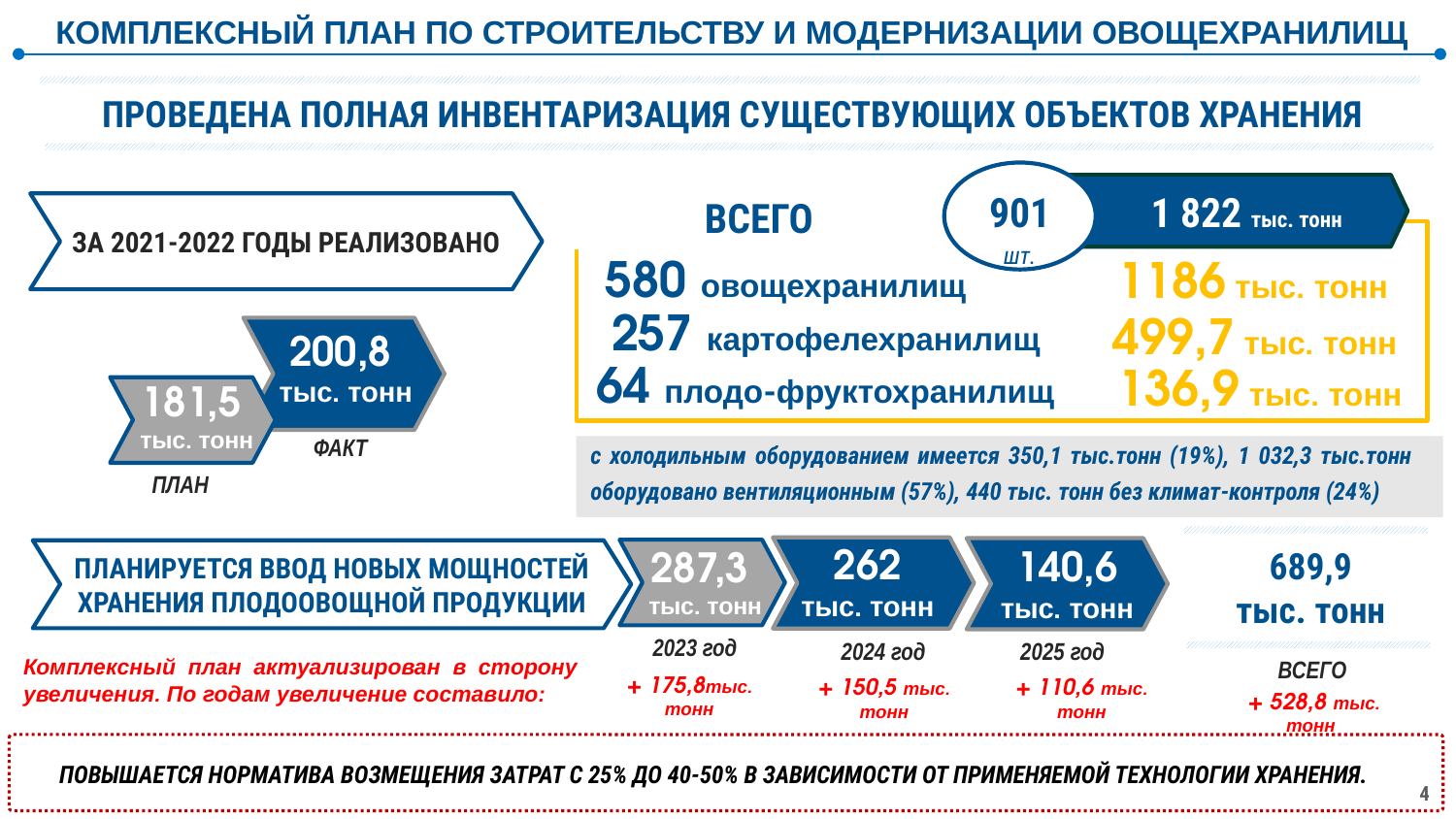

КОМПЛЕКСНЫЙ ПЛАН ПО СТРОИТЕЛЬСТВУ И МОДЕРНИЗАЦИИ ОВОЩЕХРАНИЛИЩ

ПРОВЕДЕНА ПОЛНАЯ ИНВЕНТАРИЗАЦИЯ СУЩЕСТВУЮЩИХ ОБЪЕКТОВ ХРАНЕНИЯ
901 шт.

1 822 тыс. тонн
ВСЕГО
ЗА 2021-2022 ГОДЫ РЕАЛИЗОВАНО

580 овощехранилищ
1186 тыс. тонн
257 картофелехранилищ

499,7 тыс. тонн
200,8
тыс. тонн
64 плодо-фруктохранилищ
181,5
тыс. тонн

136,9 тыс. тонн

с холодильным оборудованием имеется 350,1 тыс.тонн (19%), 1 032,3 тыс.тонн оборудовано вентиляционным (57%), 440 тыс. тонн без климат-контроля (24%)
ФАКТ

ПЛАН

689,9
тыс. тонн

262
тыс. тонн

ПЛАНИРУЕТСЯ ВВОД НОВЫХ МОЩНОСТЕЙ ХРАНЕНИЯ ПЛОДООВОЩНОЙ ПРОДУКЦИИ
140,6
тыс. тонн
287,3
тыс. тонн
2023 год
2025 год
2024 год
Комплексный план актуализирован в сторону увеличения. По годам увеличение составило:
ВСЕГО
+ 175,8тыс. тонн
+ 150,5 тыс. тонн
+ 110,6 тыс. тонн
 + 528,8 тыс. тонн

ПОВЫШАЕТСЯ НОРМАТИВА ВОЗМЕЩЕНИЯ ЗАТРАТ С 25% ДО 40-50% В ЗАВИСИМОСТИ ОТ ПРИМЕНЯЕМОЙ ТЕХНОЛОГИИ ХРАНЕНИЯ.